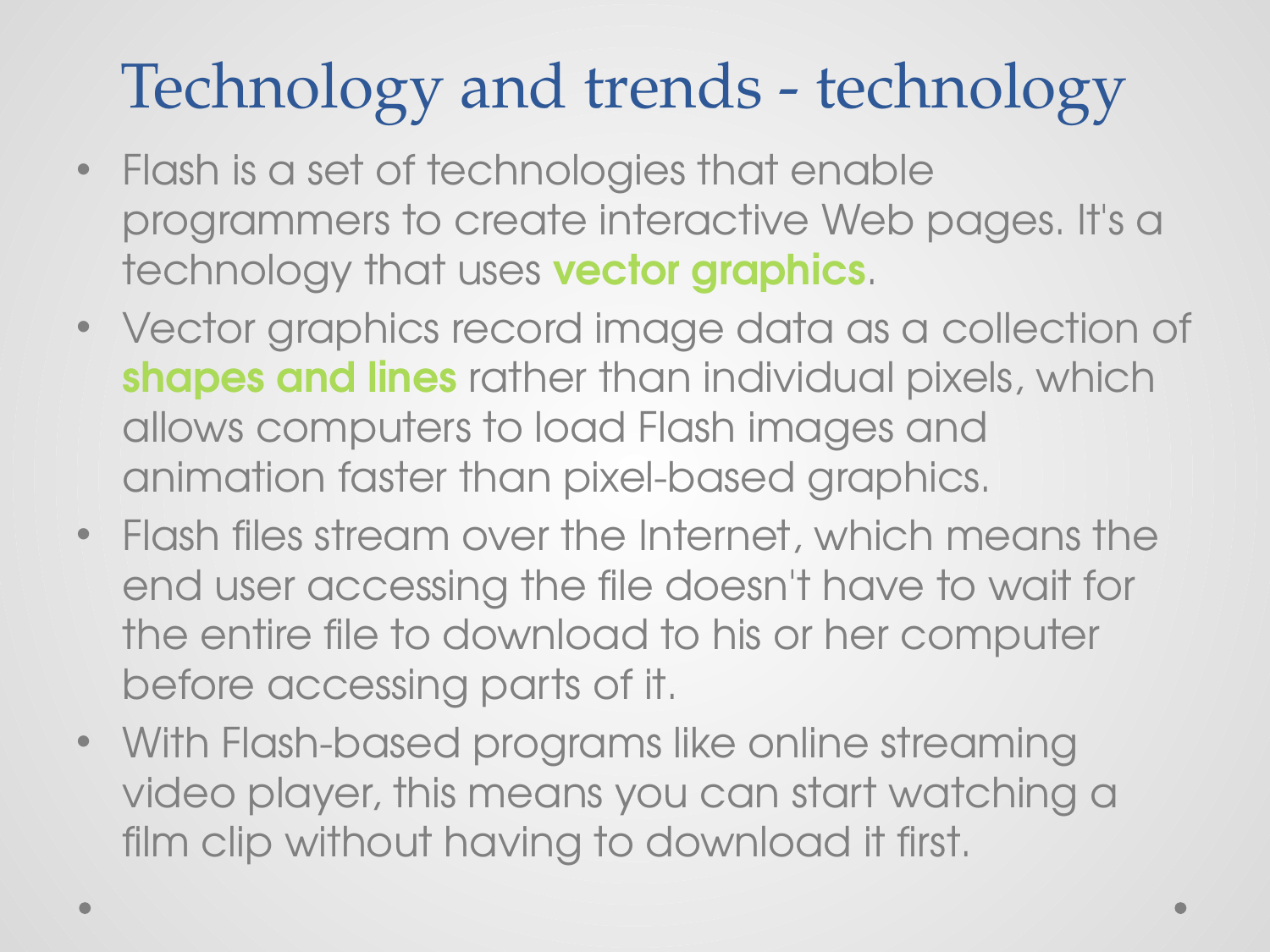

# Technology and trends - technology
Flash is a set of technologies that enable programmers to create interactive Web pages. It's a technology that uses vector graphics.
Vector graphics record image data as a collection of shapes and lines rather than individual pixels, which allows computers to load Flash images and animation faster than pixel-based graphics.
Flash files stream over the Internet, which means the end user accessing the file doesn't have to wait for the entire file to download to his or her computer before accessing parts of it.
With Flash-based programs like online streaming video player, this means you can start watching a film clip without having to download it first.